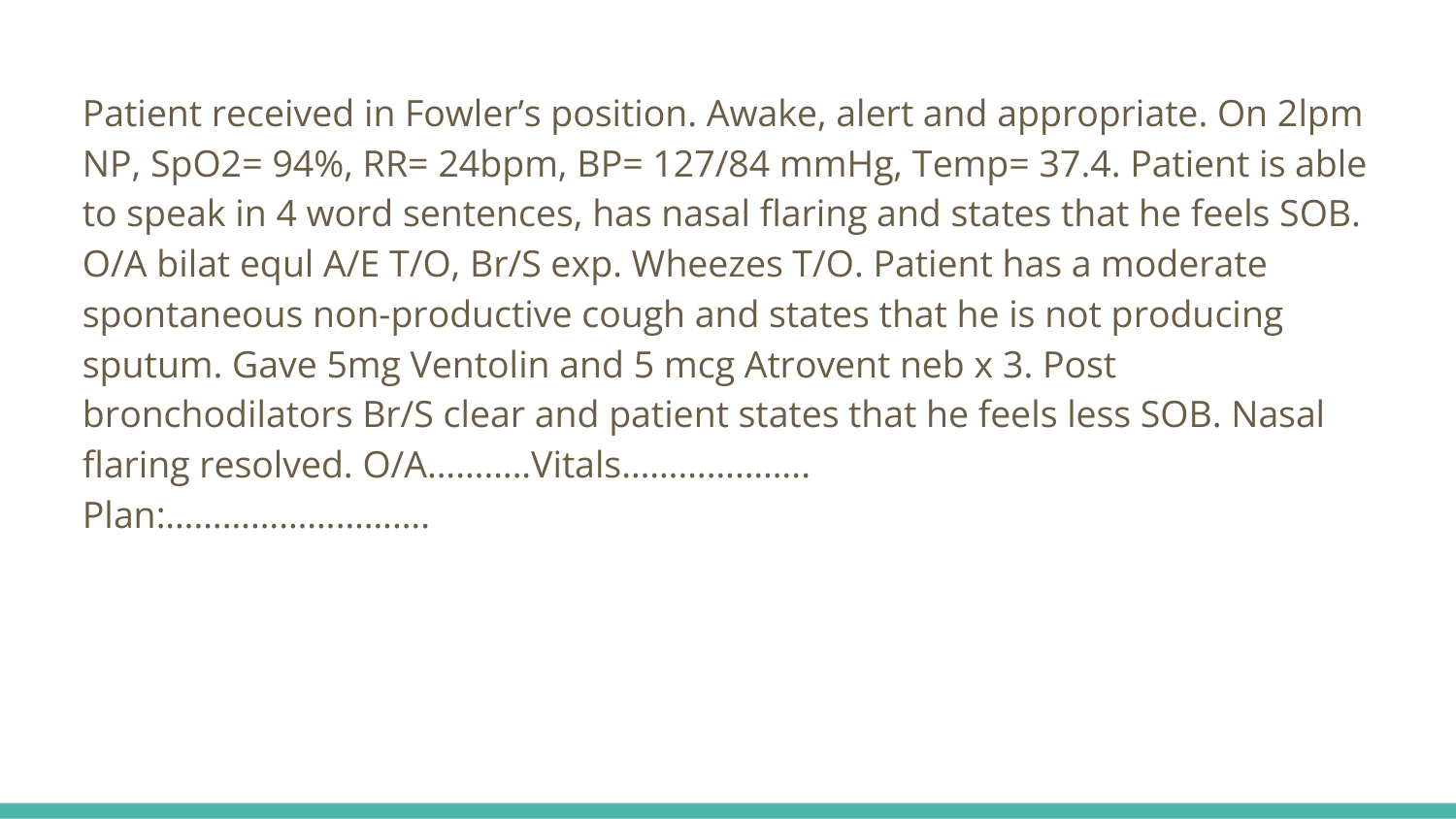

Patient received in Fowler’s position. Awake, alert and appropriate. On 2lpm NP, SpO2= 94%, RR= 24bpm, BP= 127/84 mmHg, Temp= 37.4. Patient is able to speak in 4 word sentences, has nasal flaring and states that he feels SOB. O/A bilat equl A/E T/O, Br/S exp. Wheezes T/O. Patient has a moderate spontaneous non-productive cough and states that he is not producing sputum. Gave 5mg Ventolin and 5 mcg Atrovent neb x 3. Post bronchodilators Br/S clear and patient states that he feels less SOB. Nasal flaring resolved. O/A………..Vitals………………..
Plan:……………………….